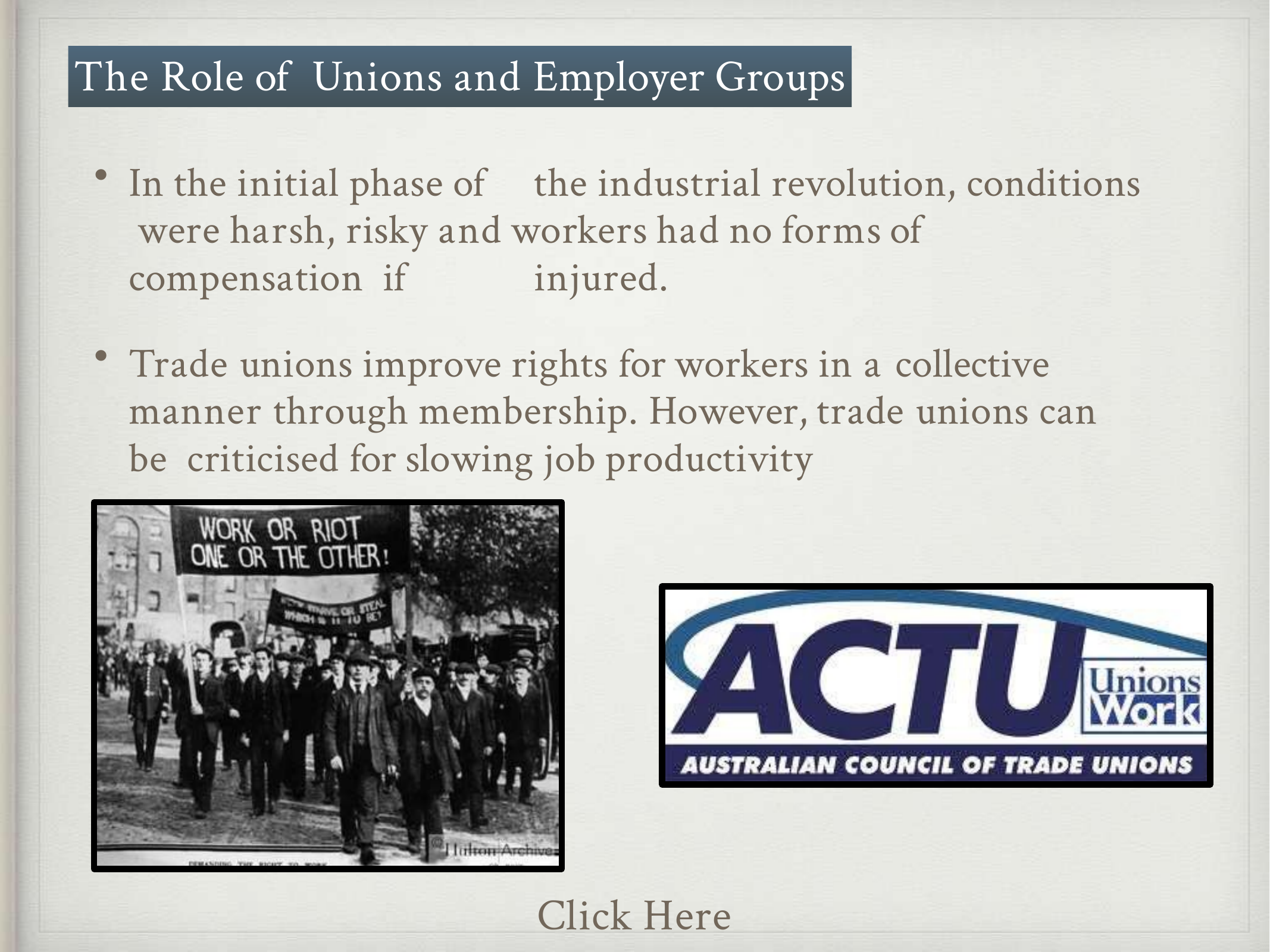

# The Role of	Unions and Employer Groups

In the initial phase of	the industrial revolution, conditions  were harsh, risky and workers had no forms of	compensation  if	injured.
Trade unions improve rights for workers in a collective  manner through membership. However, trade unions can be  criticised for slowing job productivity

Click Here